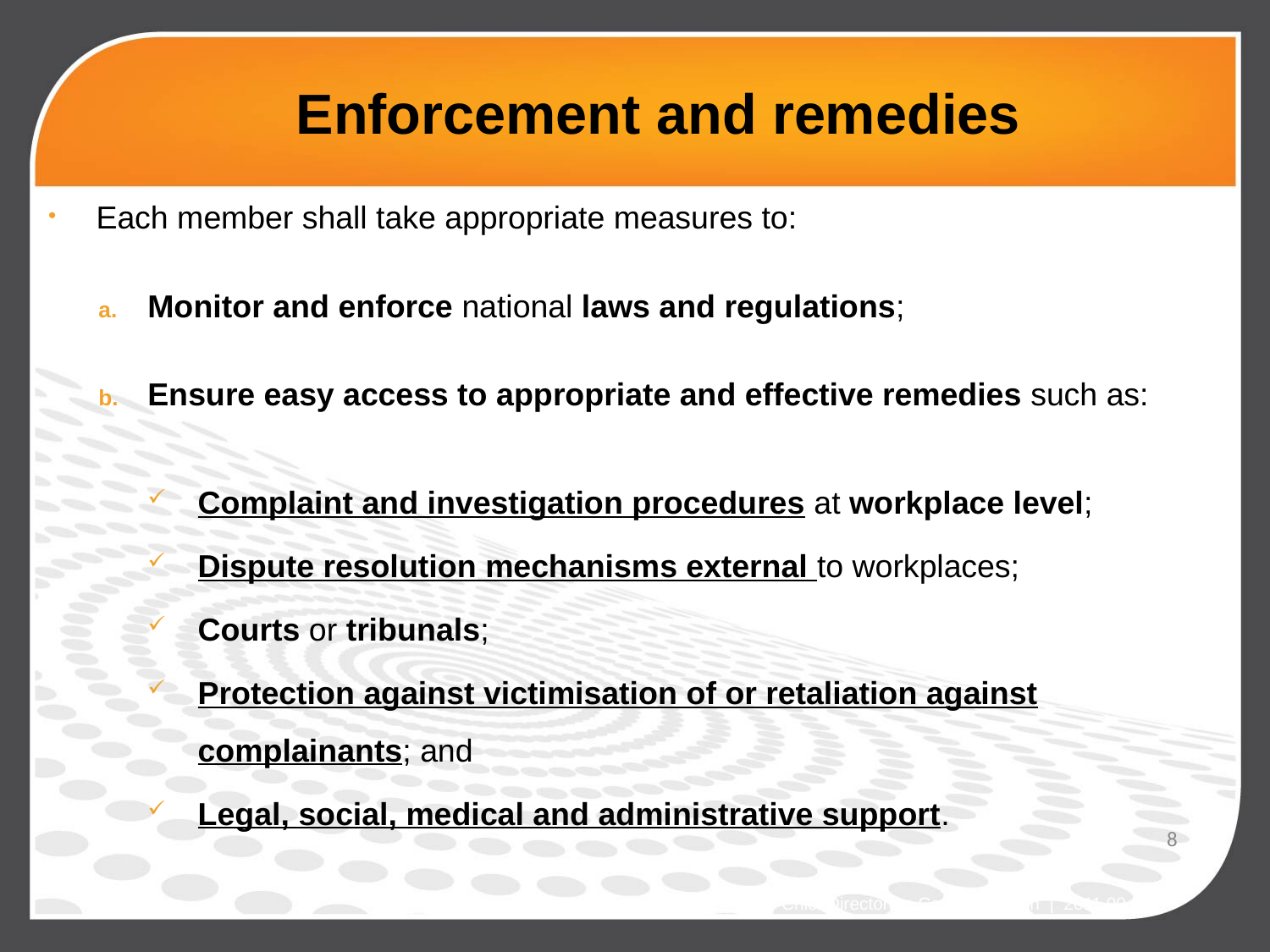

# Enforcement and remedies
Each member shall take appropriate measures to:

Monitor and enforce national laws and regulations;

Ensure easy access to appropriate and effective remedies such as:

Complaint and investigation procedures at workplace level;
Dispute resolution mechanisms external to workplaces;
Courts or tribunals;
Protection against victimisation of or retaliation against complainants; and
Legal, social, medical and administrative support.

8
Chief Directorate Communication  |  2011.00.00